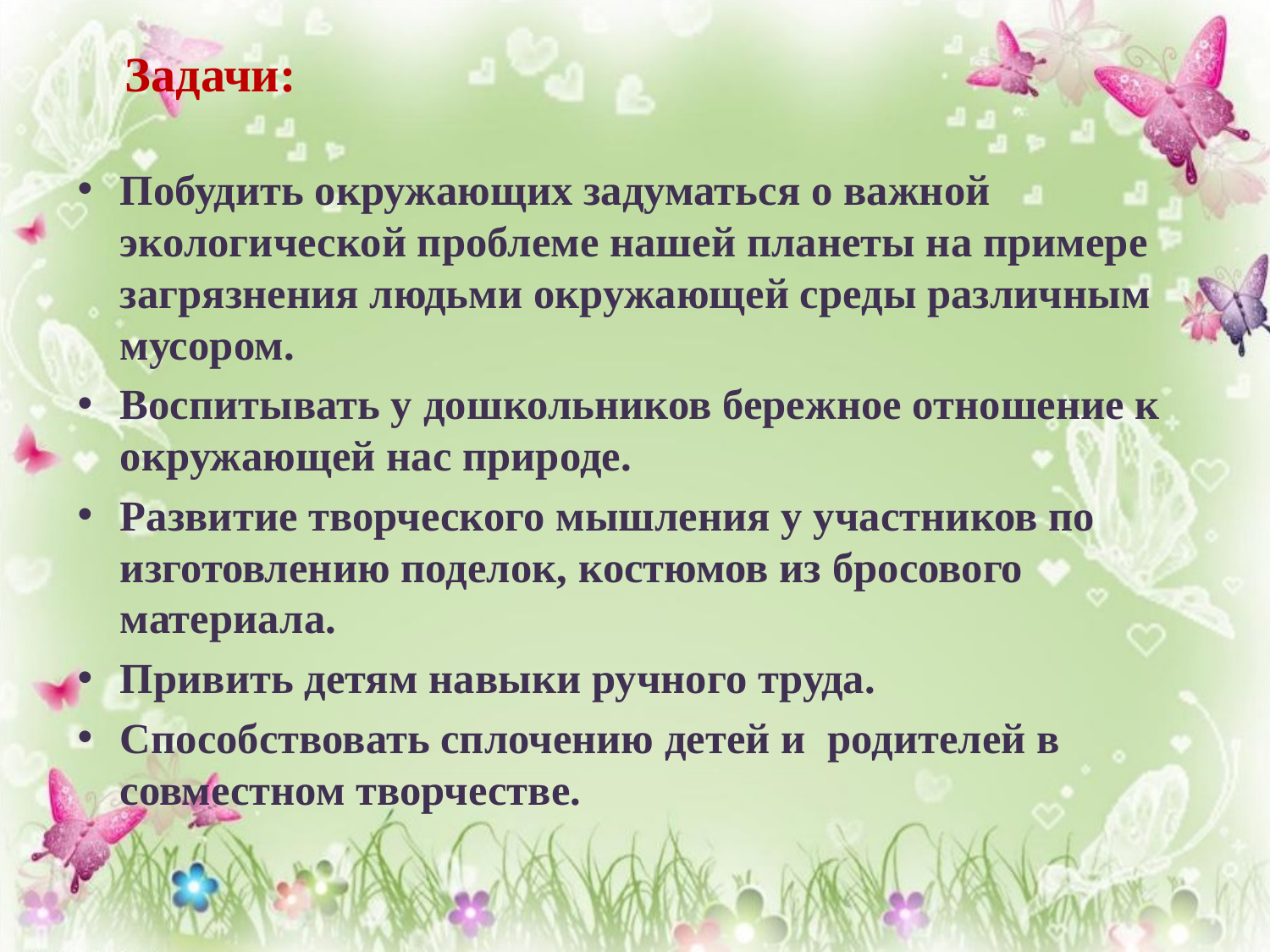

# Задачи:

Побудить окружающих задуматься о важной экологической проблеме нашей планеты на примере загрязнения людьми окружающей среды различным мусором.
Воспитывать у дошкольников бережное отношение к окружающей нас природе.
Развитие творческого мышления у участников по изготовлению поделок, костюмов из бросового материала.
Привить детям навыки ручного труда.
Способствовать сплочению детей и  родителей в совместном творчестве.